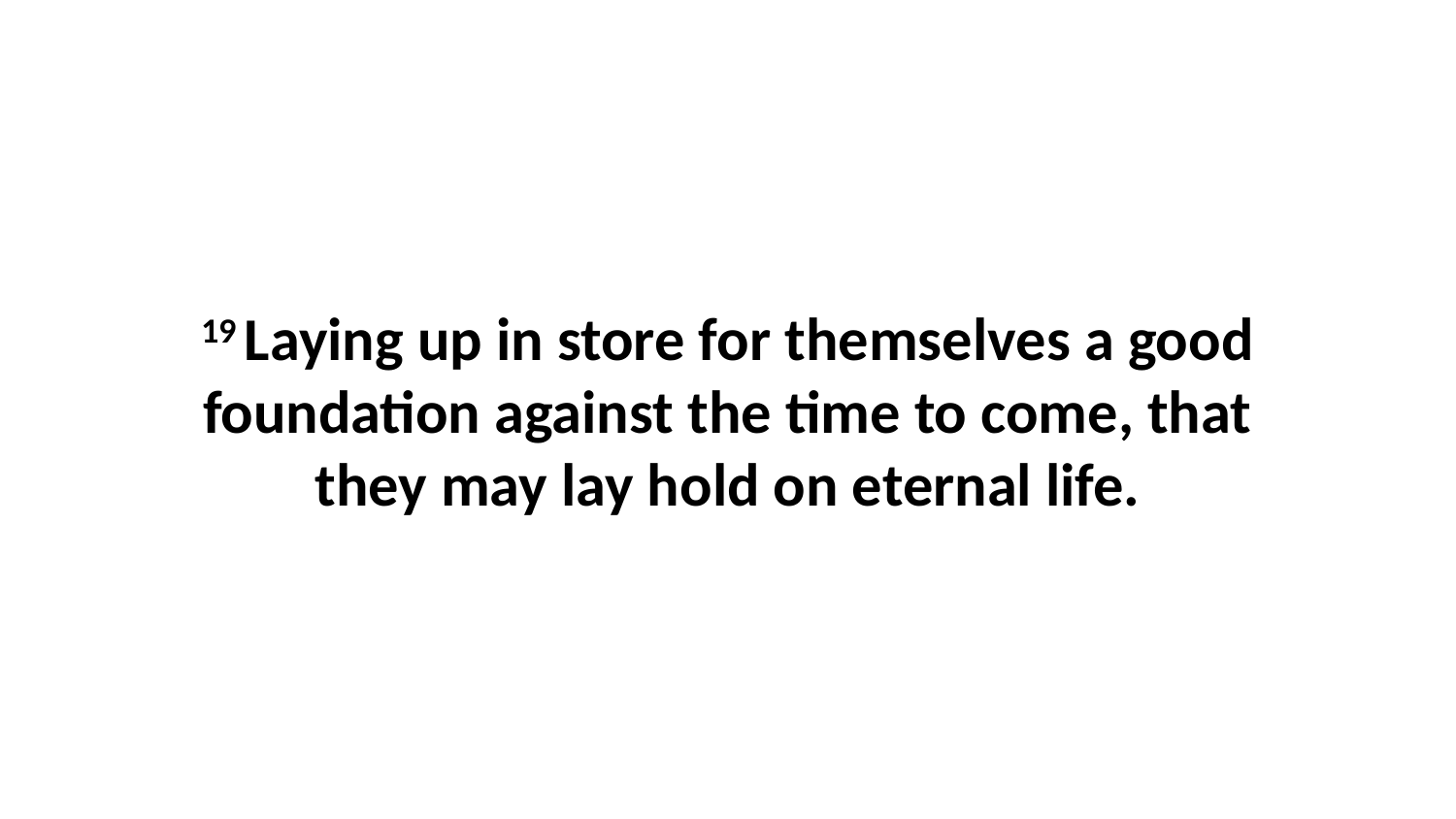

19 Laying up in store for themselves a good foundation against the time to come, that they may lay hold on eternal life.